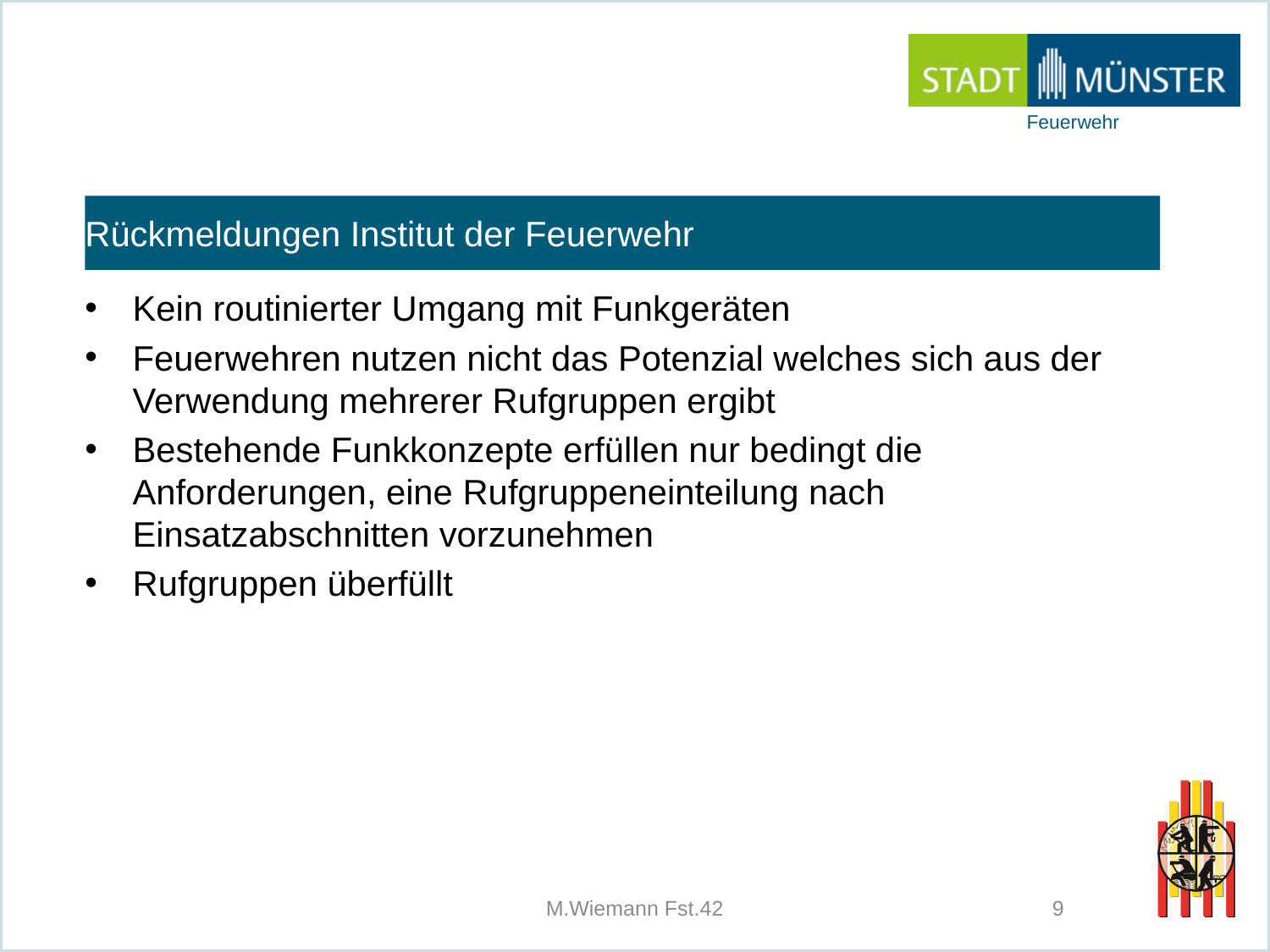

Rückmeldungen Institut der Feuerwehr
Kein routinierter Umgang mit Funkgeräten
Feuerwehren nutzen nicht das Potenzial welches sich aus der Verwendung mehrerer Rufgruppen ergibt
Bestehende Funkkonzepte erfüllen nur bedingt die Anforderungen, eine Rufgruppeneinteilung nach Einsatzabschnitten vorzunehmen
Rufgruppen überfüllt
M.Wiemann Fst.42
9